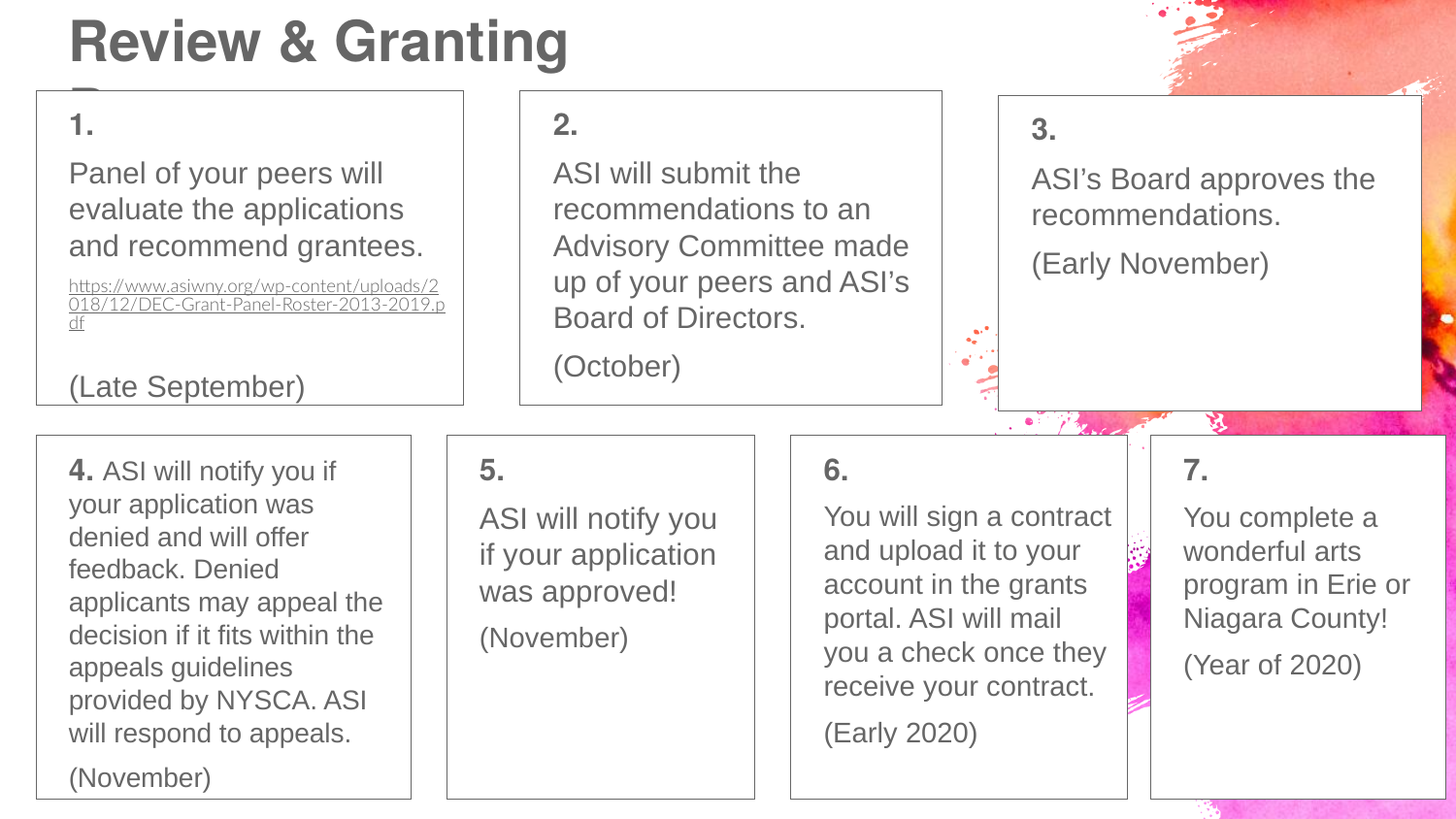

Review & Granting Process:

1.
Panel of your peers will evaluate the applications and recommend grantees.
https://www.asiwny.org/wp-content/uploads/2018/12/DEC-Grant-Panel-Roster-2013-2019.pdf
(Late September)

2.
ASI will submit the recommendations to an Advisory Committee made up of your peers and ASI’s Board of Directors.
(October)

3.
ASI’s Board approves the recommendations.
(Early November)
4. ASI will notify you if your application was denied and will offer feedback. Denied applicants may appeal the decision if it fits within the appeals guidelines provided by NYSCA. ASI will respond to appeals.
(November)
6.
You will sign a contract and upload it to your account in the grants portal. ASI will mail you a check once they receive your contract.
(Early 2020)

5.
ASI will notify you if your application was approved!
(November)
7.
You complete a wonderful arts program in Erie or Niagara County!
(Year of 2020)